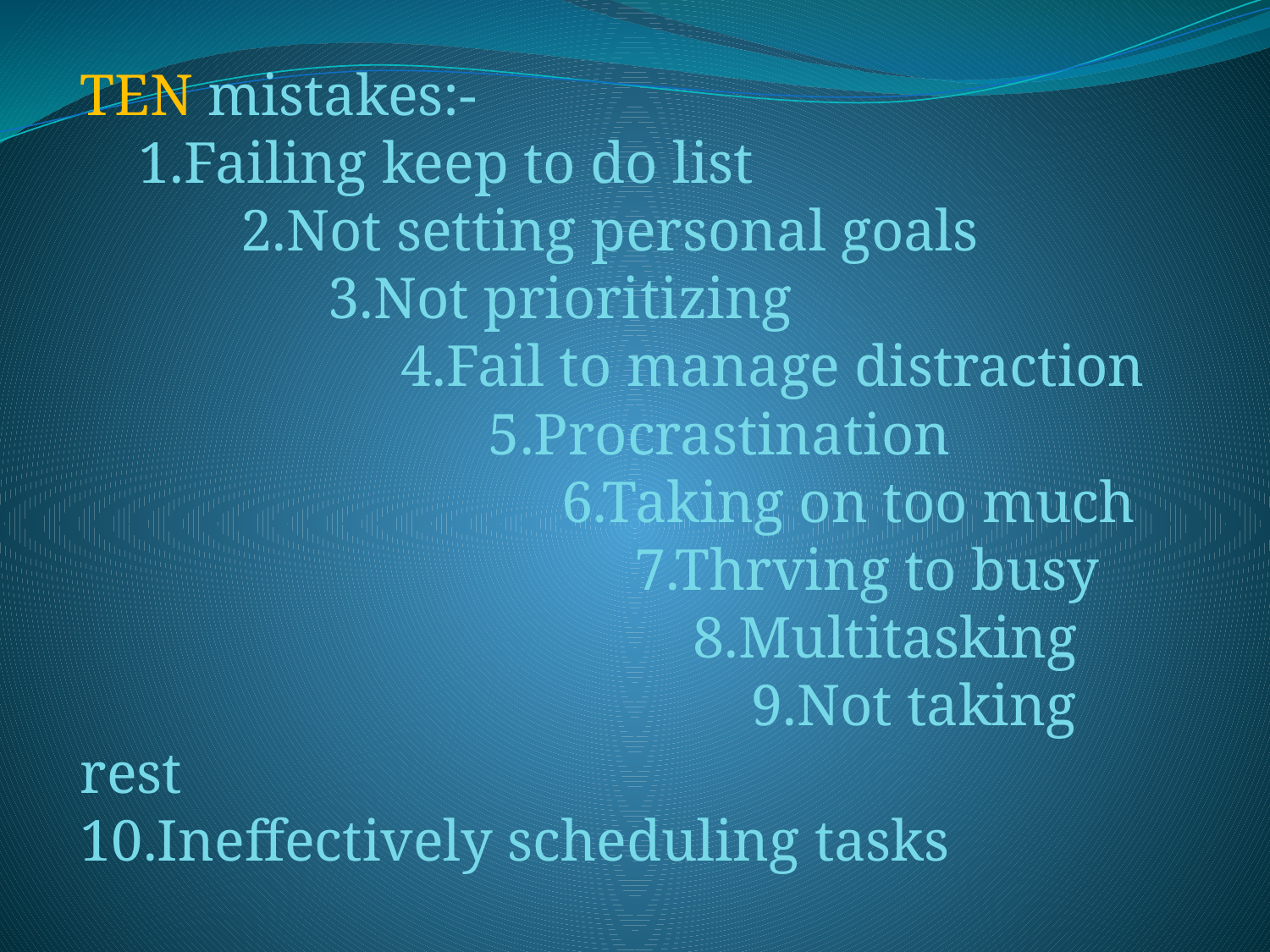

#
TEN mistakes:-                                                  1.Failing keep to do list                                      2.Not setting personal goals                             3.Not prioritizing                                               4.Fail to manage distraction                             5.Procrastination                                               6.Taking on too much                                       7.Thrving to busy                                              8.Multitasking                                                   9.Not taking rest                                               10.Ineffectively scheduling tasks